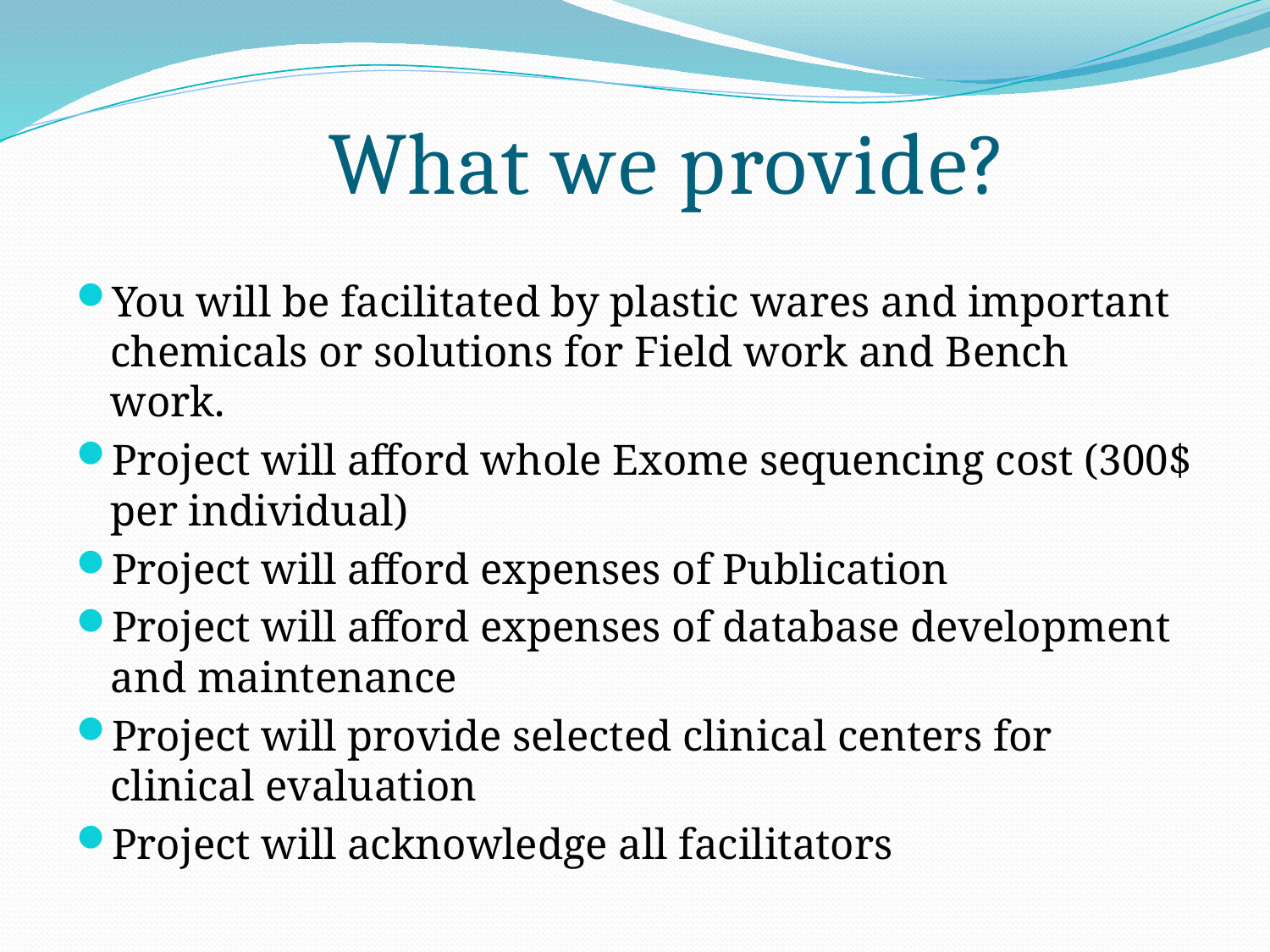

# What we provide?
You will be facilitated by plastic wares and important chemicals or solutions for Field work and Bench work.
Project will afford whole Exome sequencing cost (300$ per individual)
Project will afford expenses of Publication
Project will afford expenses of database development and maintenance
Project will provide selected clinical centers for clinical evaluation
Project will acknowledge all facilitators